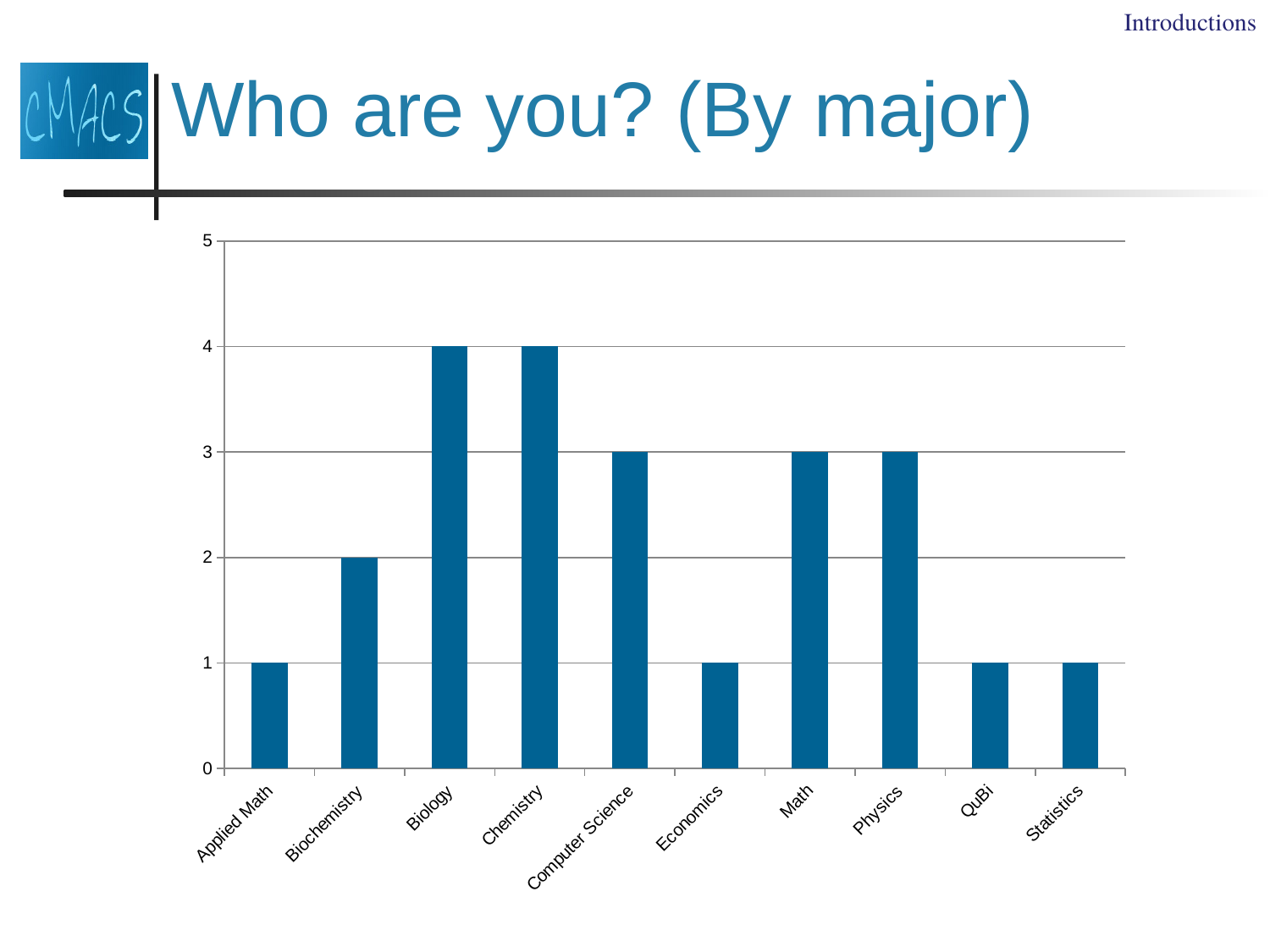

# Who are you? (By major)
Introductions

### Chart

| Category |  |
|---|---|
| Applied Math | 1.0 |
| Biochemistry | 2.0 |
| Biology | 4.0 |
| Chemistry | 4.0 |
| Computer Science | 3.0 |
| Economics | 1.0 |
| Math | 3.0 |
| Physics | 3.0 |
| QuBi | 1.0 |
| Statistics | 1.0 |